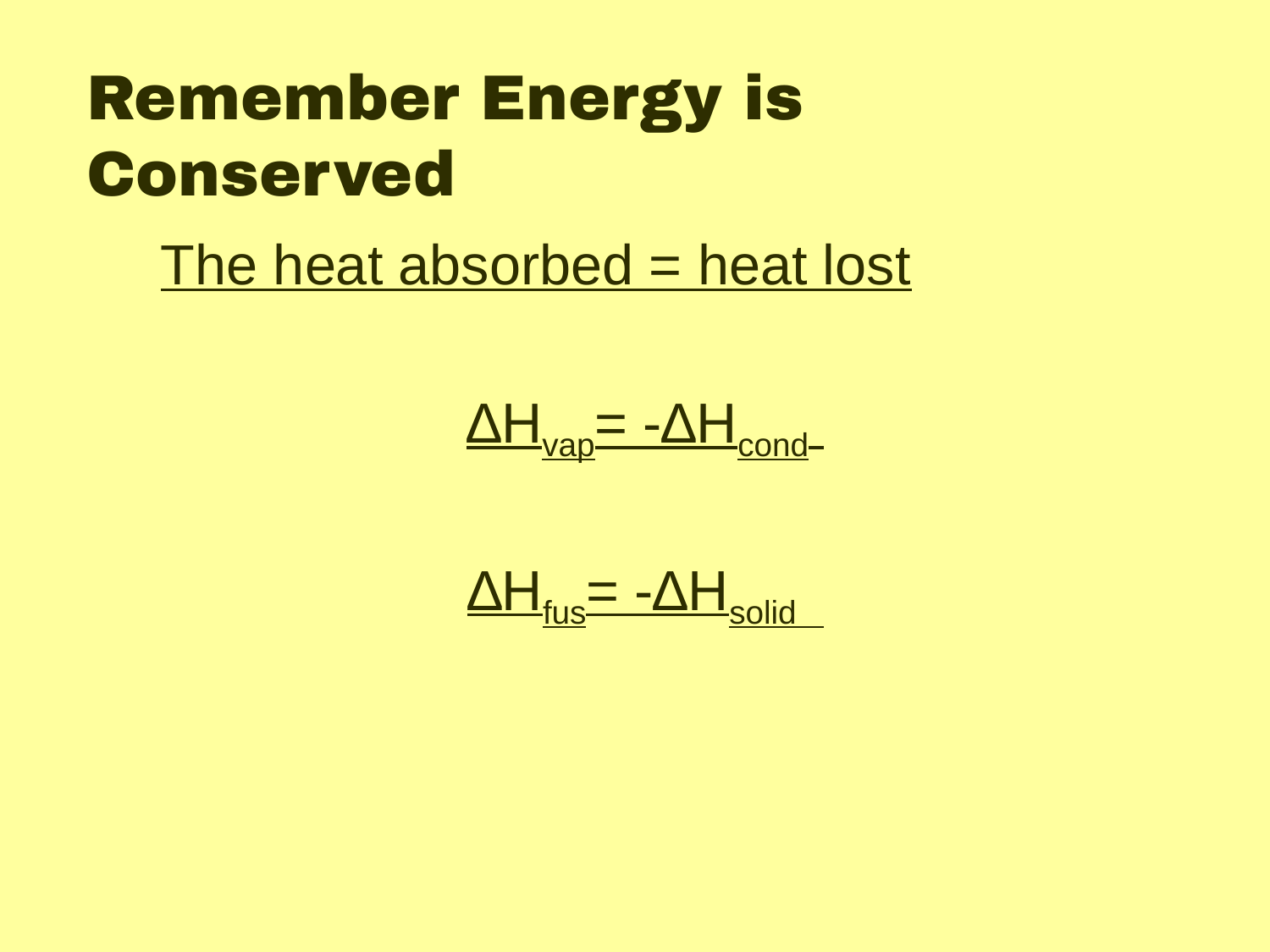

# Remember Energy is Conserved
The heat absorbed = heat lost

∆Hvap= -∆Hcond

∆Hfus= -∆Hsolid